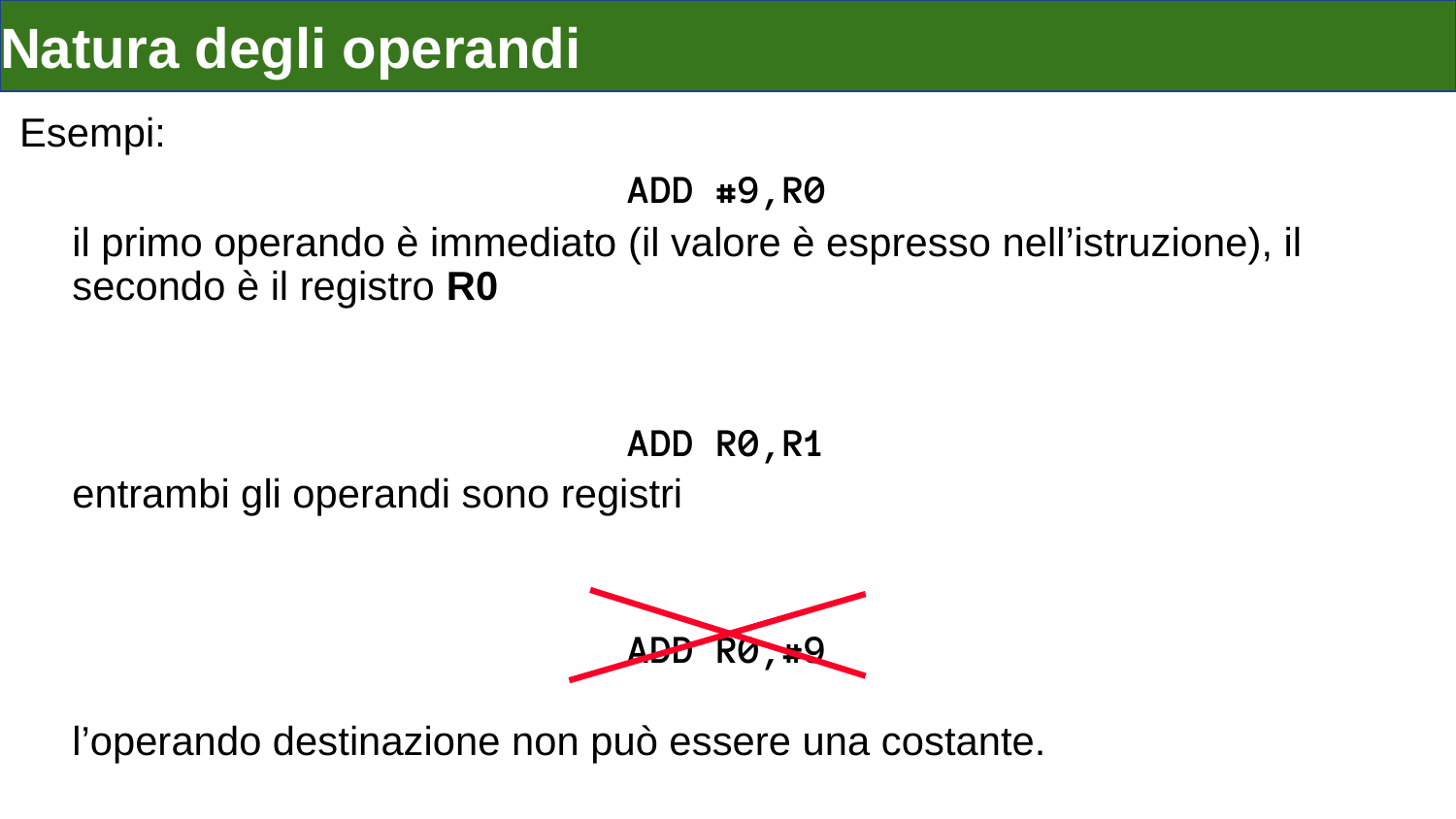

# Natura degli operandi
Esempi:
ADD #9,R0
il primo operando è immediato (il valore è espresso nell’istruzione), il secondo è il registro R0

ADD R0,R1
entrambi gli operandi sono registri

ADD R0,#9

l’operando destinazione non può essere una costante.